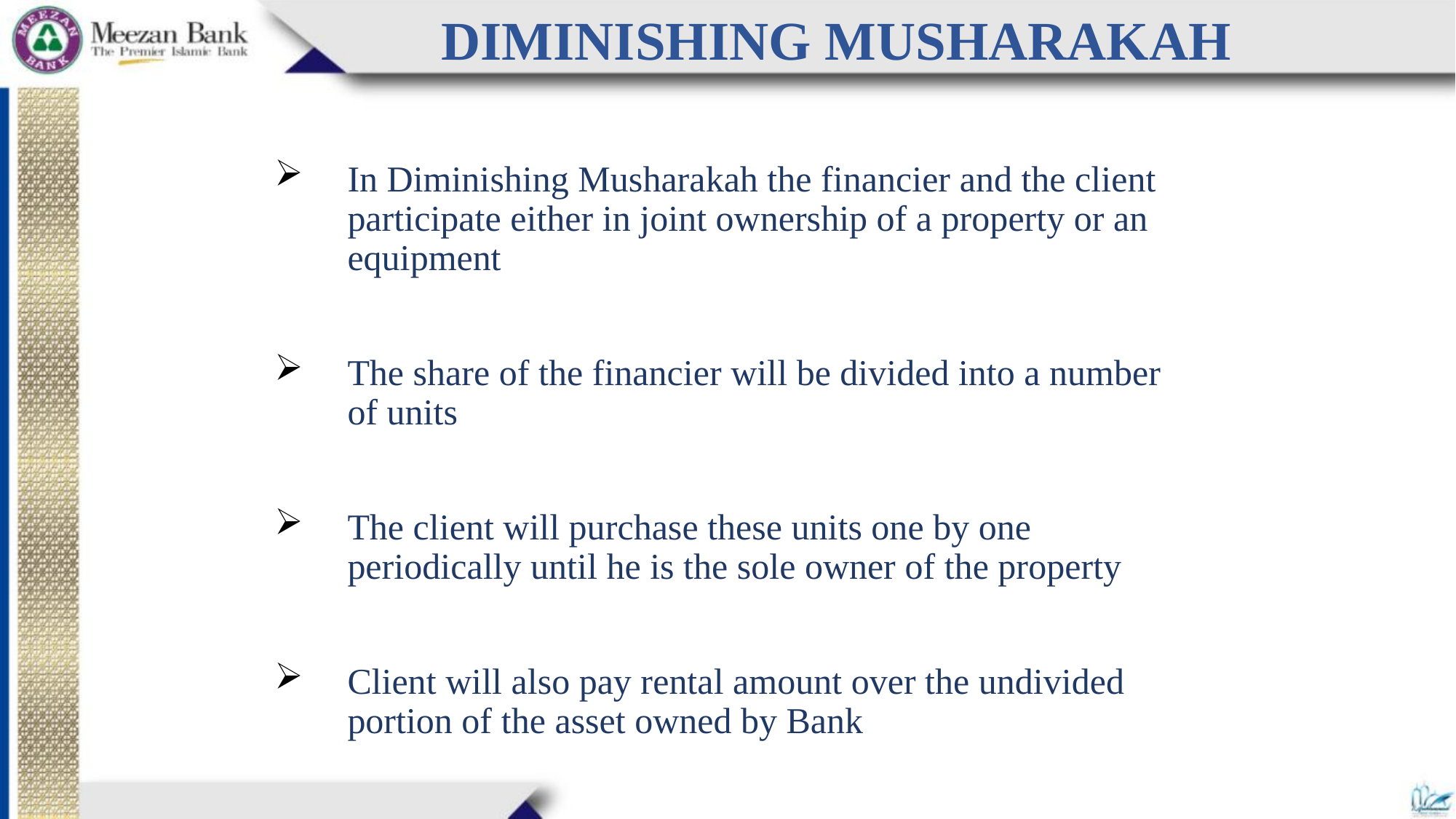

Diminishing Musharakah
In Diminishing Musharakah the financier and the client participate either in joint ownership of a property or an equipment

The share of the financier will be divided into a number of units

The client will purchase these units one by one periodically until he is the sole owner of the property

Client will also pay rental amount over the undivided portion of the asset owned by Bank